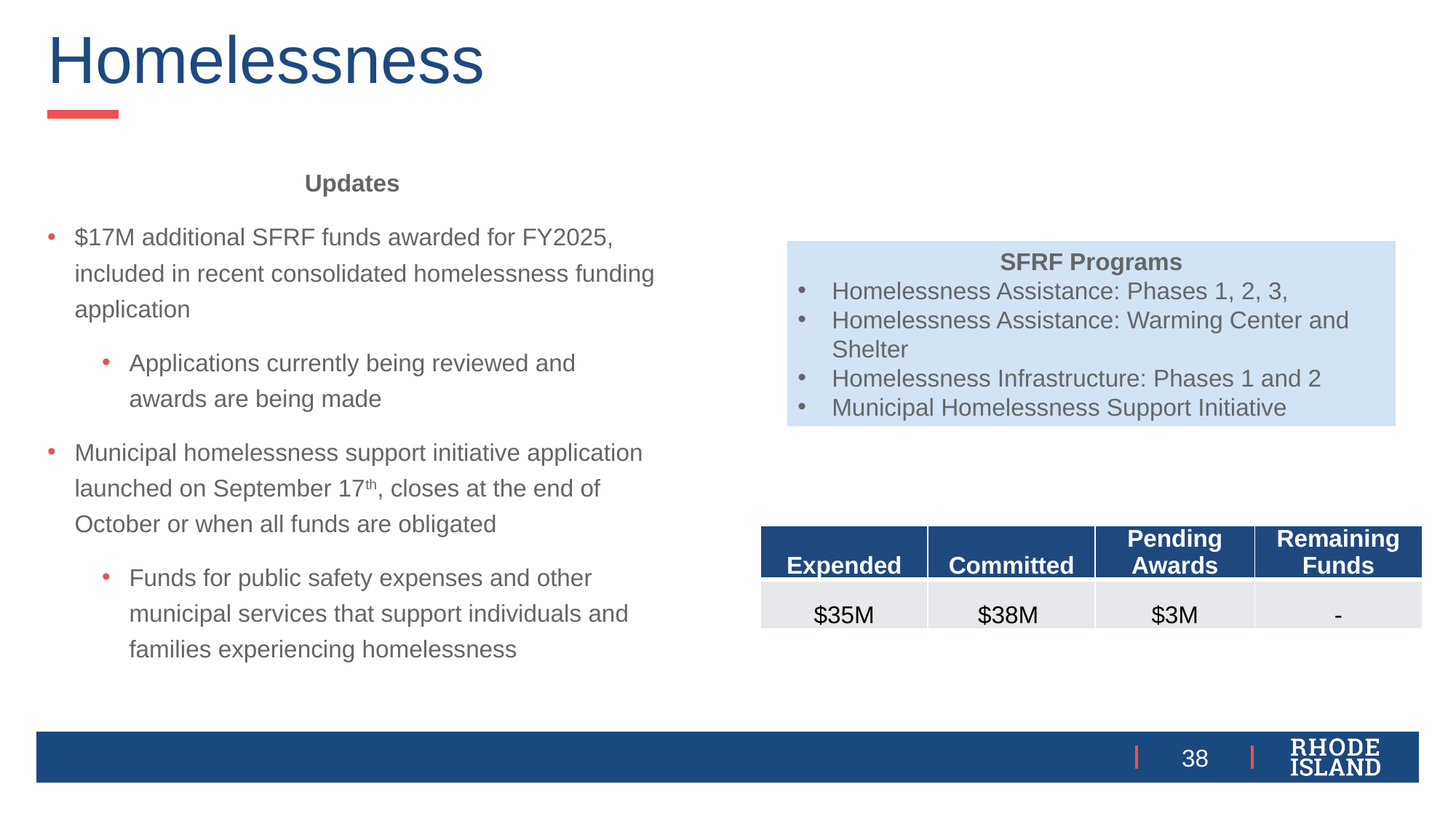

# Homelessness
Updates
$17M additional SFRF funds awarded for FY2025, included in recent consolidated homelessness funding application
Applications currently being reviewed and awards are being made
Municipal homelessness support initiative application launched on September 17th, closes at the end of October or when all funds are obligated
Funds for public safety expenses and other municipal services that support individuals and families experiencing homelessness

SFRF Programs
Homelessness Assistance: Phases 1, 2, 3,
Homelessness Assistance: Warming Center and Shelter
Homelessness Infrastructure: Phases 1 and 2
Municipal Homelessness Support Initiative
| Expended | Committed | Pending Awards | Remaining Funds |
| --- | --- | --- | --- |
| $35M | $38M | $3M | - |
38